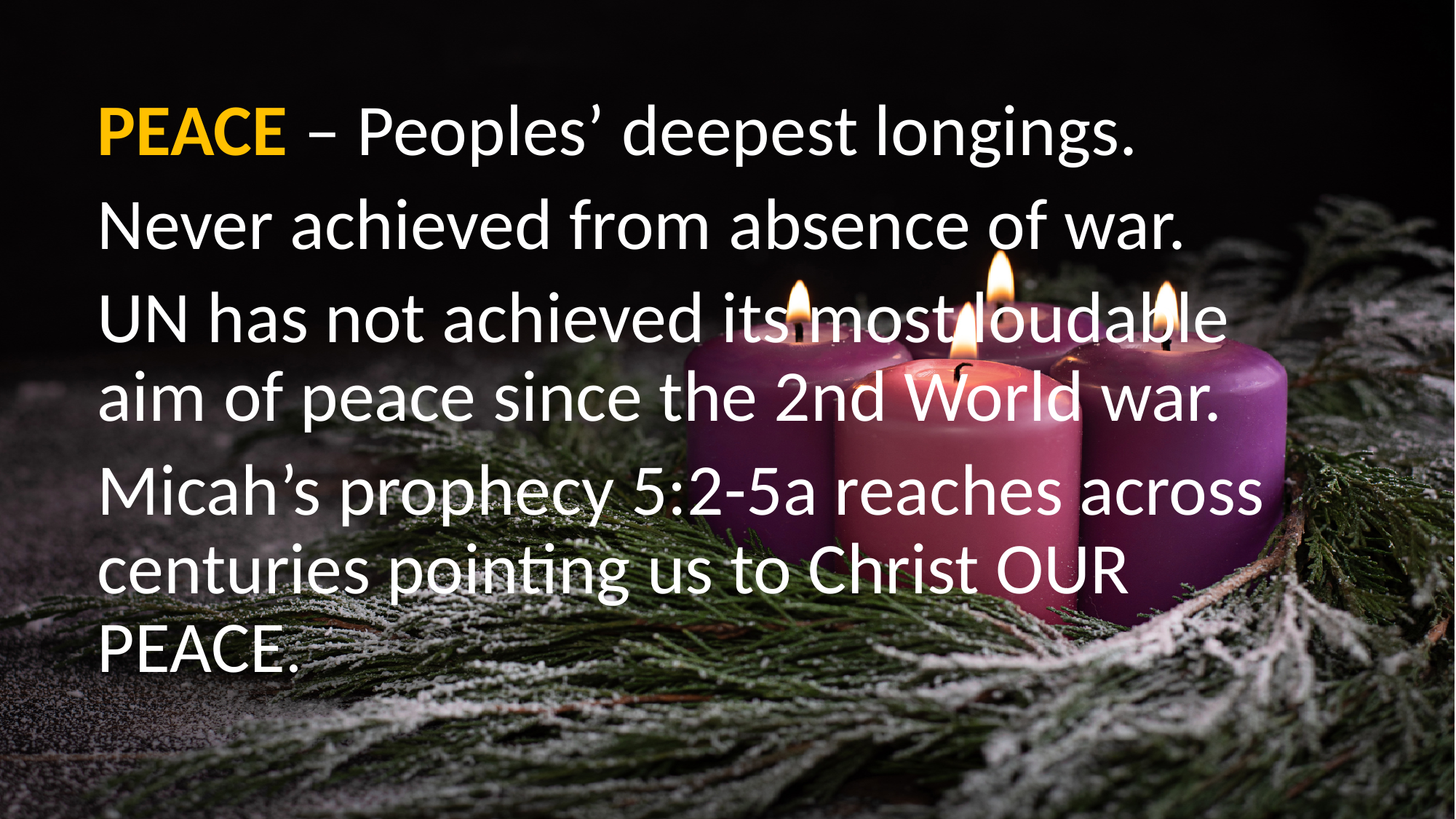

PEACE – Peoples’ deepest longings.
Never achieved from absence of war.
UN has not achieved its most loudable aim of peace since the 2nd World war.
Micah’s prophecy 5:2-5a reaches across centuries pointing us to Christ OUR PEACE.